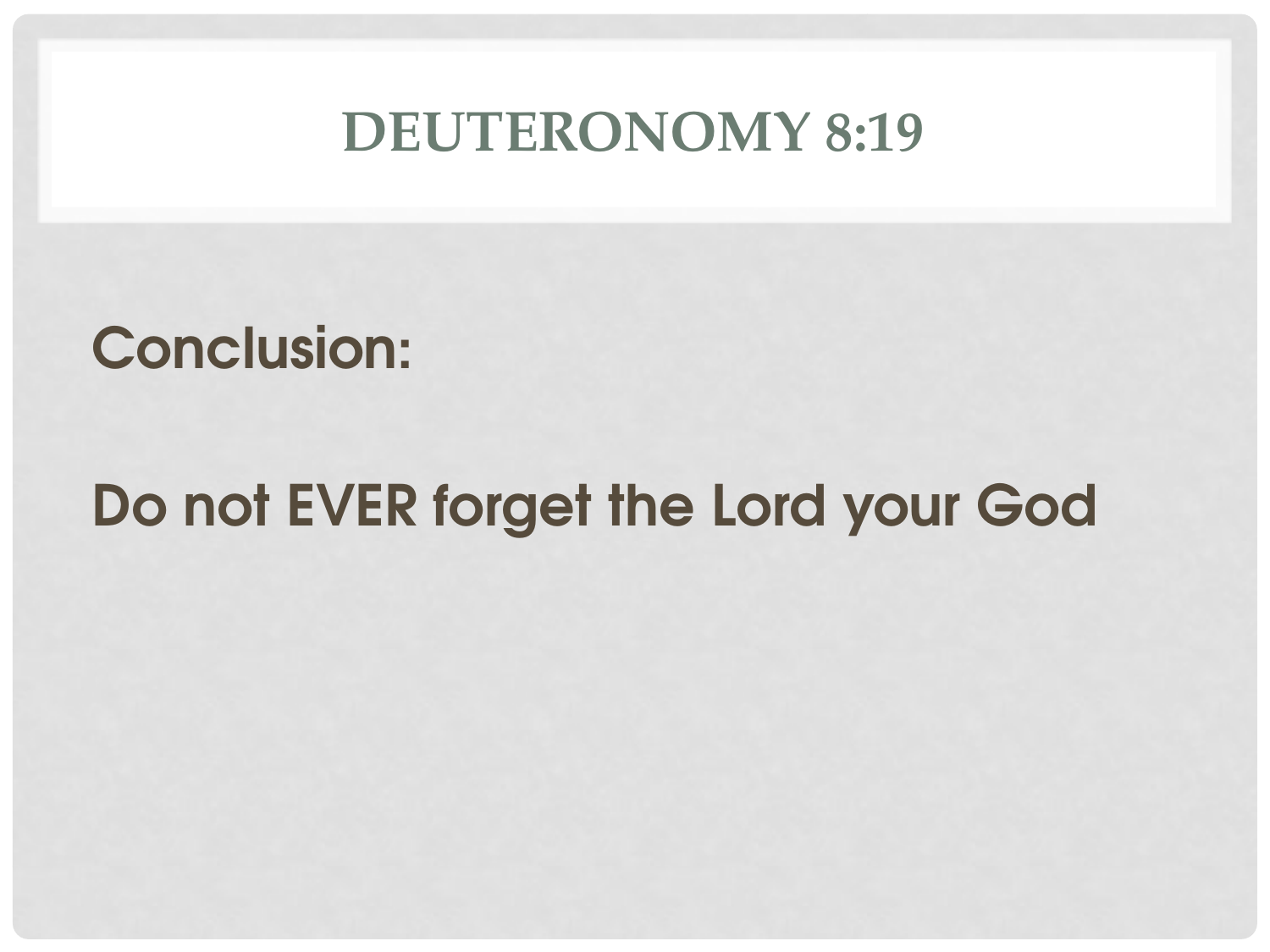

# Deuteronomy 8:19

Conclusion:

Do not EVER forget the Lord your God